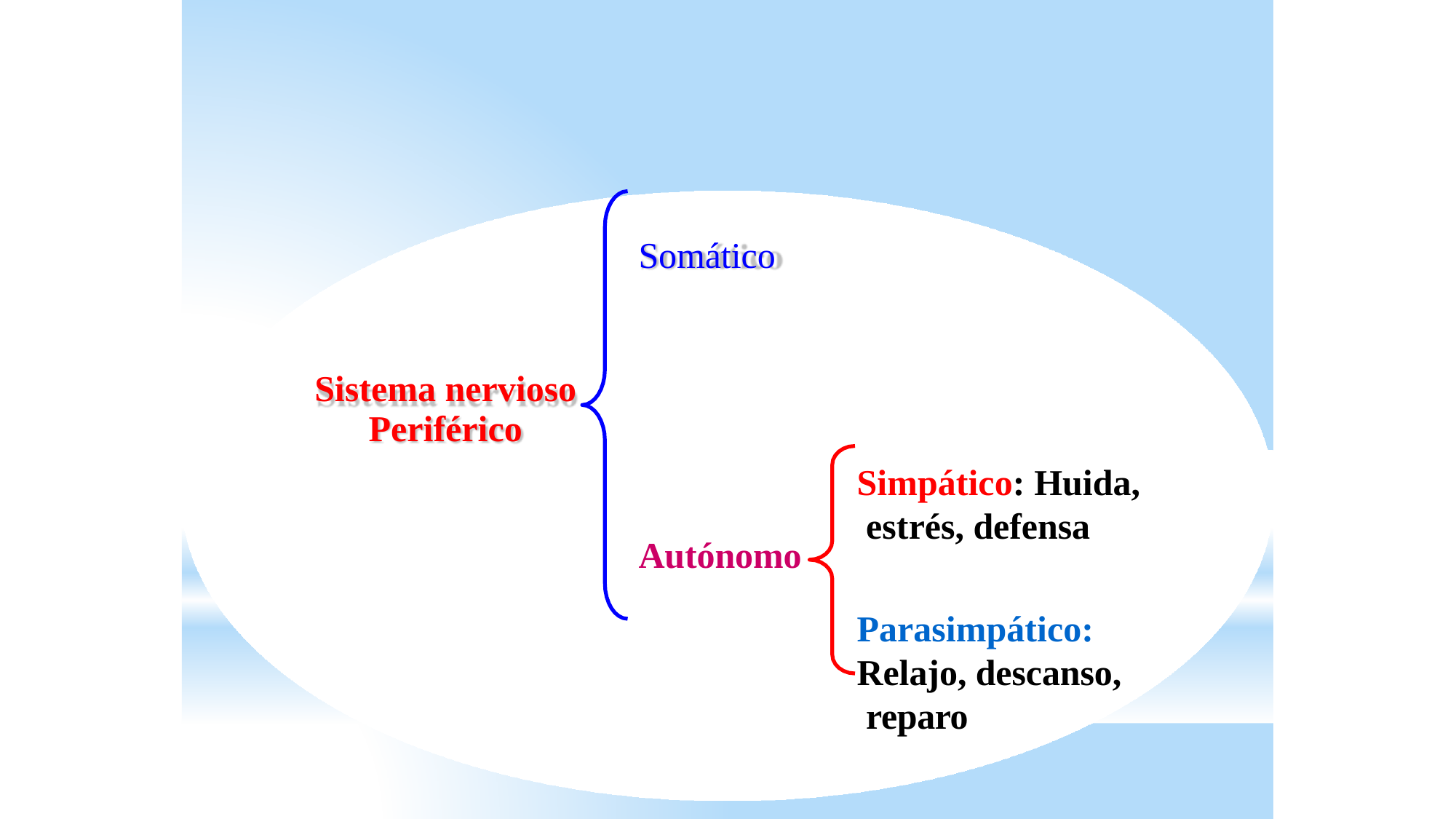

# Somático
Sistema nervioso
Periférico

Simpático: Huida,  estrés, defensa
Autónomo
Parasimpático:  Relajo, descanso,  reparo